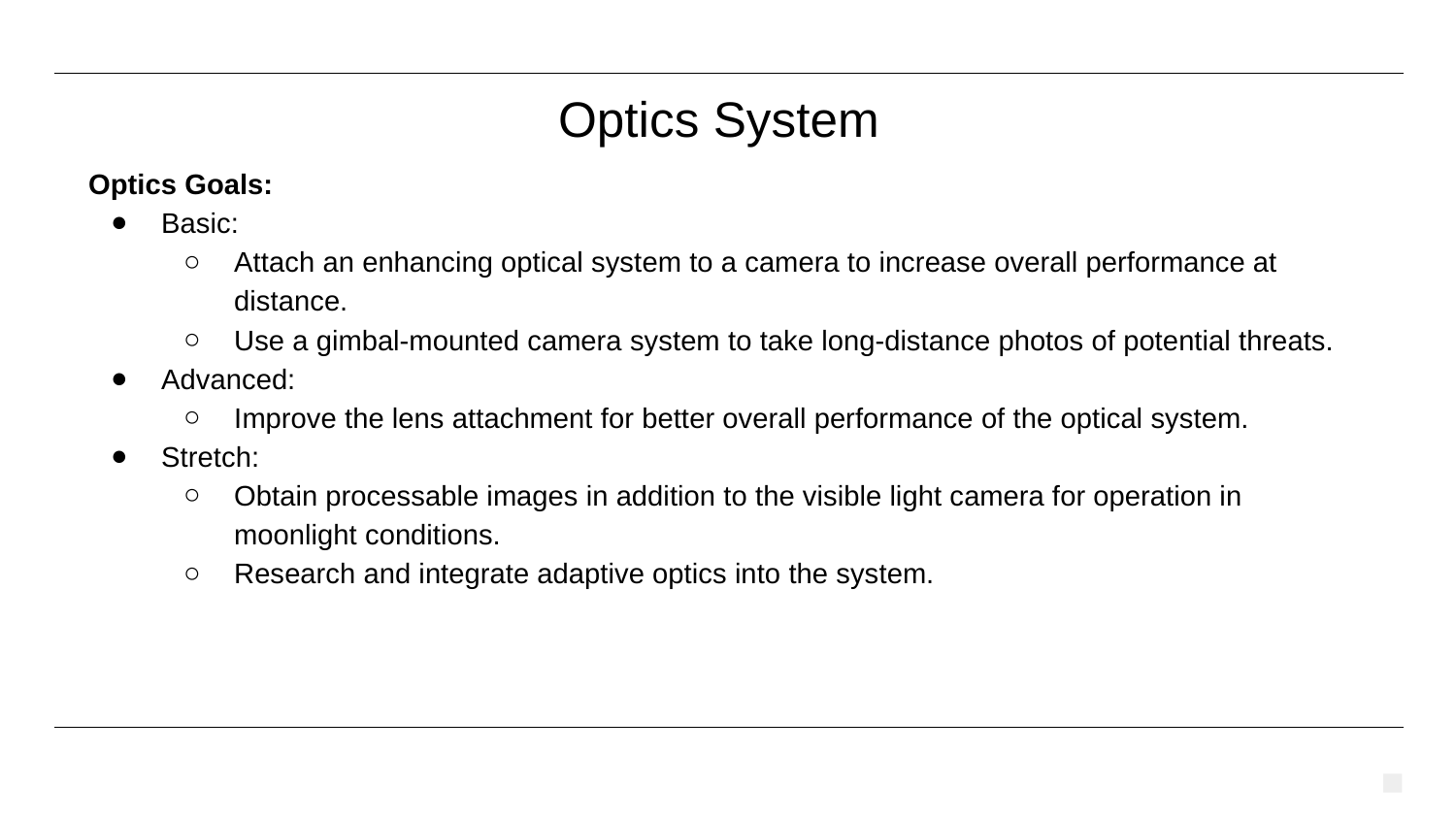

# Optics System
Optics Goals:
Basic:
Attach an enhancing optical system to a camera to increase overall performance at distance.
Use a gimbal-mounted camera system to take long-distance photos of potential threats.
Advanced:
Improve the lens attachment for better overall performance of the optical system.
Stretch:
Obtain processable images in addition to the visible light camera for operation in moonlight conditions.
Research and integrate adaptive optics into the system.